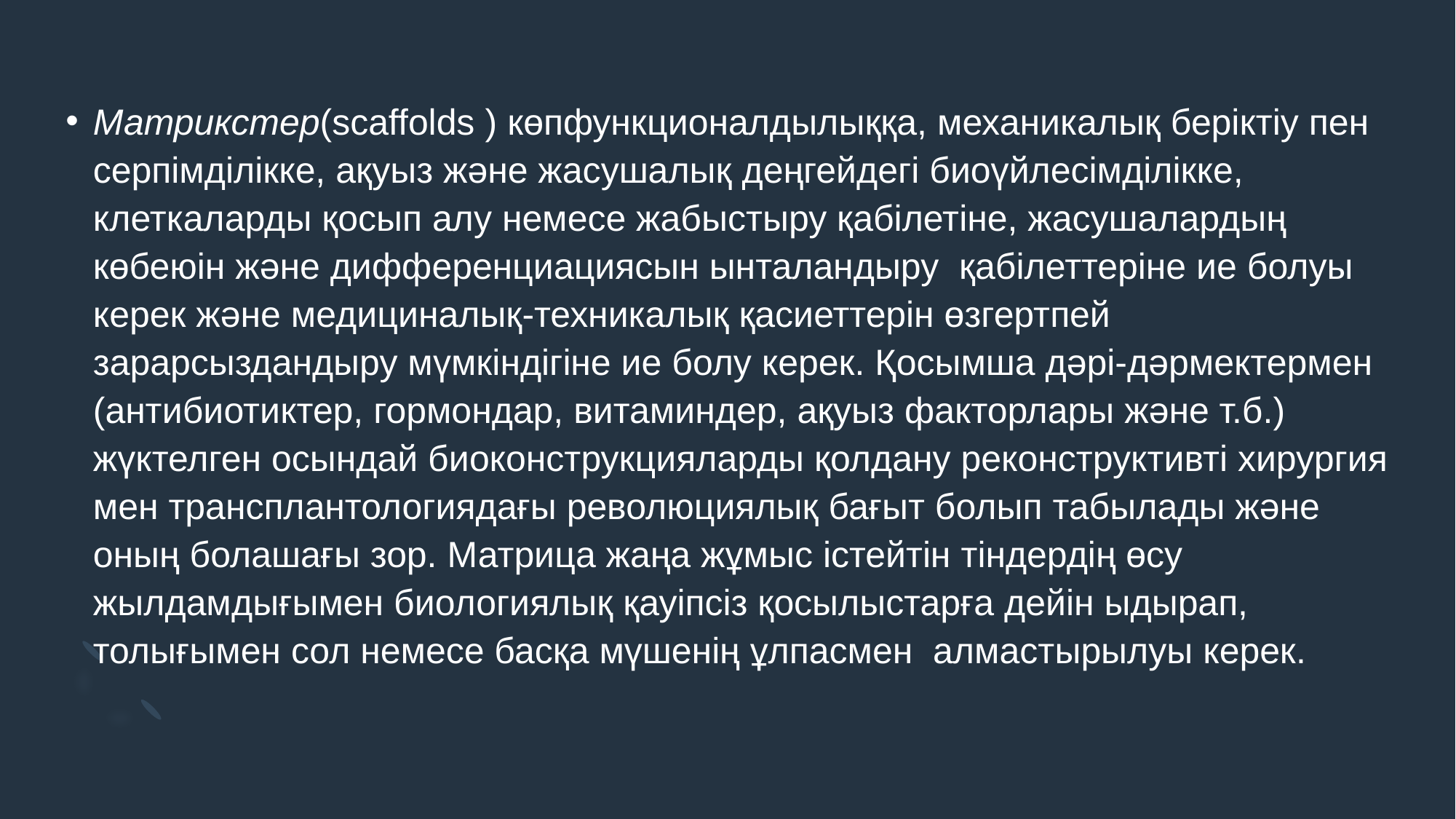

Матрикстер(scaffolds ) көпфункционалдылыққа, механикалық беріктіу пен серпімділікке, ақуыз және жасушалық деңгейдегі биоүйлесімділікке, клеткаларды қосып алу немесе жабыстыру қабілетіне, жасушалардың көбеюін және дифференциациясын ынталандыру  қабілеттеріне ие болуы керек және медициналық-техникалық қасиеттерін өзгертпей зарарсыздандыру мүмкіндігіне ие болу керек. Қосымша дәрі-дәрмектермен (антибиотиктер, гормондар, витаминдер, ақуыз факторлары және т.б.) жүктелген осындай биоконструкцияларды қолдану реконструктивті хирургия мен трансплантологиядағы революциялық бағыт болып табылады және оның болашағы зор. Матрица жаңа жұмыс істейтін тіндердің өсу жылдамдығымен биологиялық қауіпсіз қосылыстарға дейін ыдырап, толығымен сол немесе басқа мүшенің ұлпасмен  алмастырылуы керек.